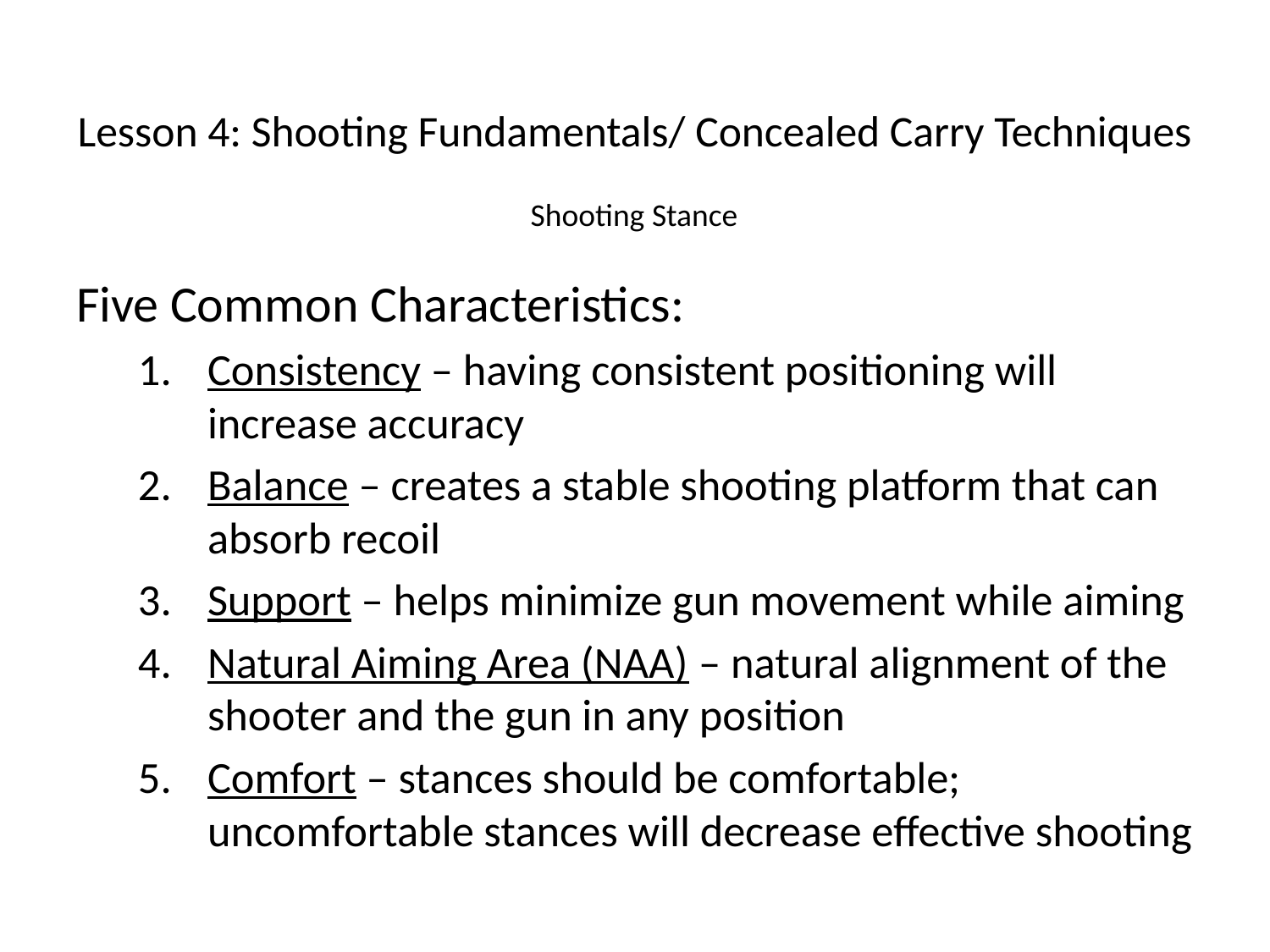

# Lesson 4: Shooting Fundamentals/ Concealed Carry Techniques
Shooting Stance
Five Common Characteristics:
Consistency – having consistent positioning will increase accuracy
Balance – creates a stable shooting platform that can absorb recoil
Support – helps minimize gun movement while aiming
Natural Aiming Area (NAA) – natural alignment of the shooter and the gun in any position
Comfort – stances should be comfortable; uncomfortable stances will decrease effective shooting